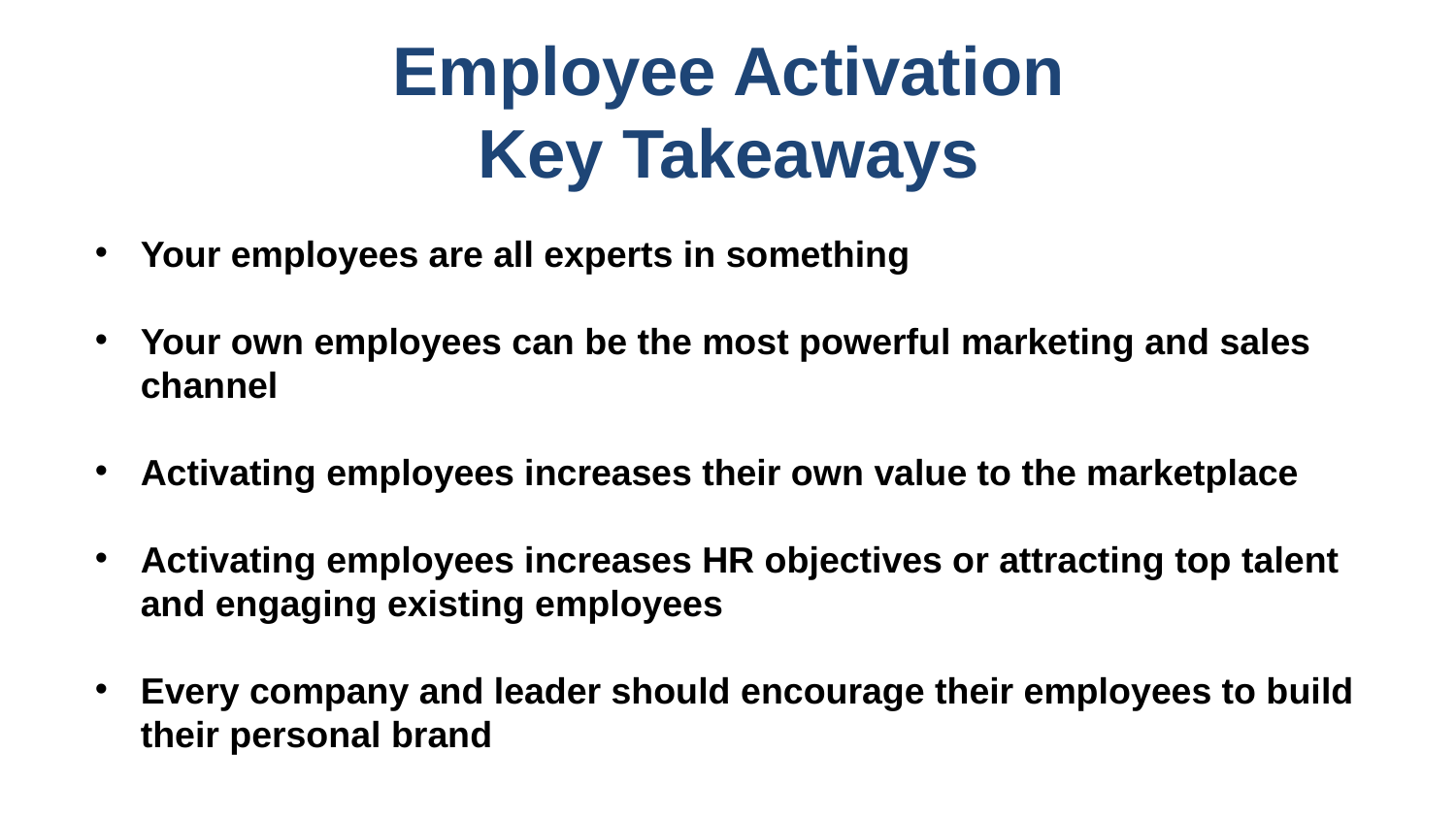

Employee Activation
Key Takeaways
Your employees are all experts in something

Your own employees can be the most powerful marketing and sales channel

Activating employees increases their own value to the marketplace

Activating employees increases HR objectives or attracting top talent and engaging existing employees

Every company and leader should encourage their employees to build their personal brand